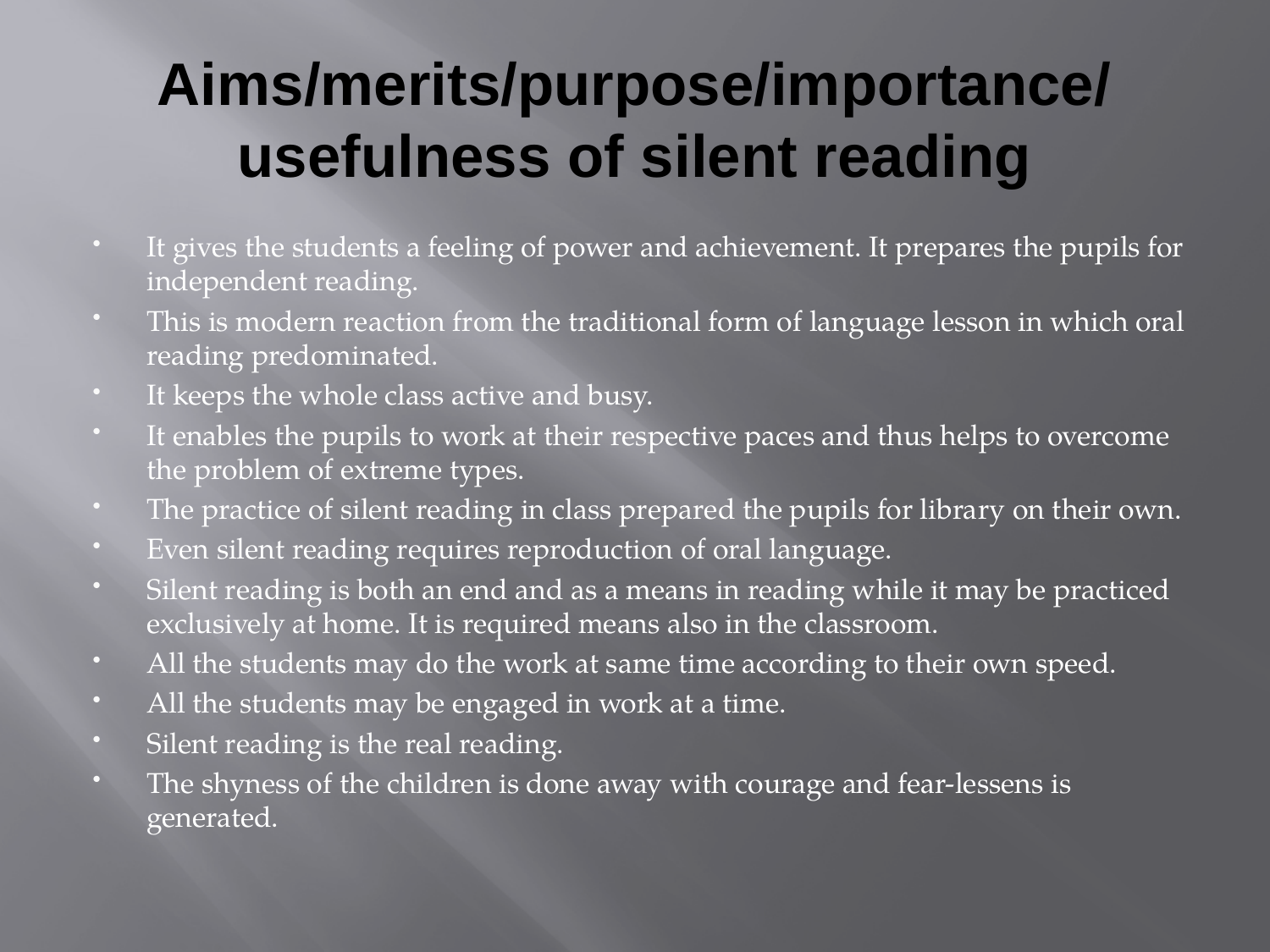

# Aims/merits/purpose/importance/usefulness of silent reading
It gives the students a feeling of power and achievement. It prepares the pupils for independent reading.
This is modern reaction from the traditional form of language lesson in which oral reading predominated.
It keeps the whole class active and busy.
It enables the pupils to work at their respective paces and thus helps to overcome the problem of extreme types.
The practice of silent reading in class prepared the pupils for library on their own.
Even silent reading requires reproduction of oral language.
Silent reading is both an end and as a means in reading while it may be practiced exclusively at home. It is required means also in the classroom.
All the students may do the work at same time according to their own speed.
All the students may be engaged in work at a time.
Silent reading is the real reading.
The shyness of the children is done away with courage and fear-lessens is generated.